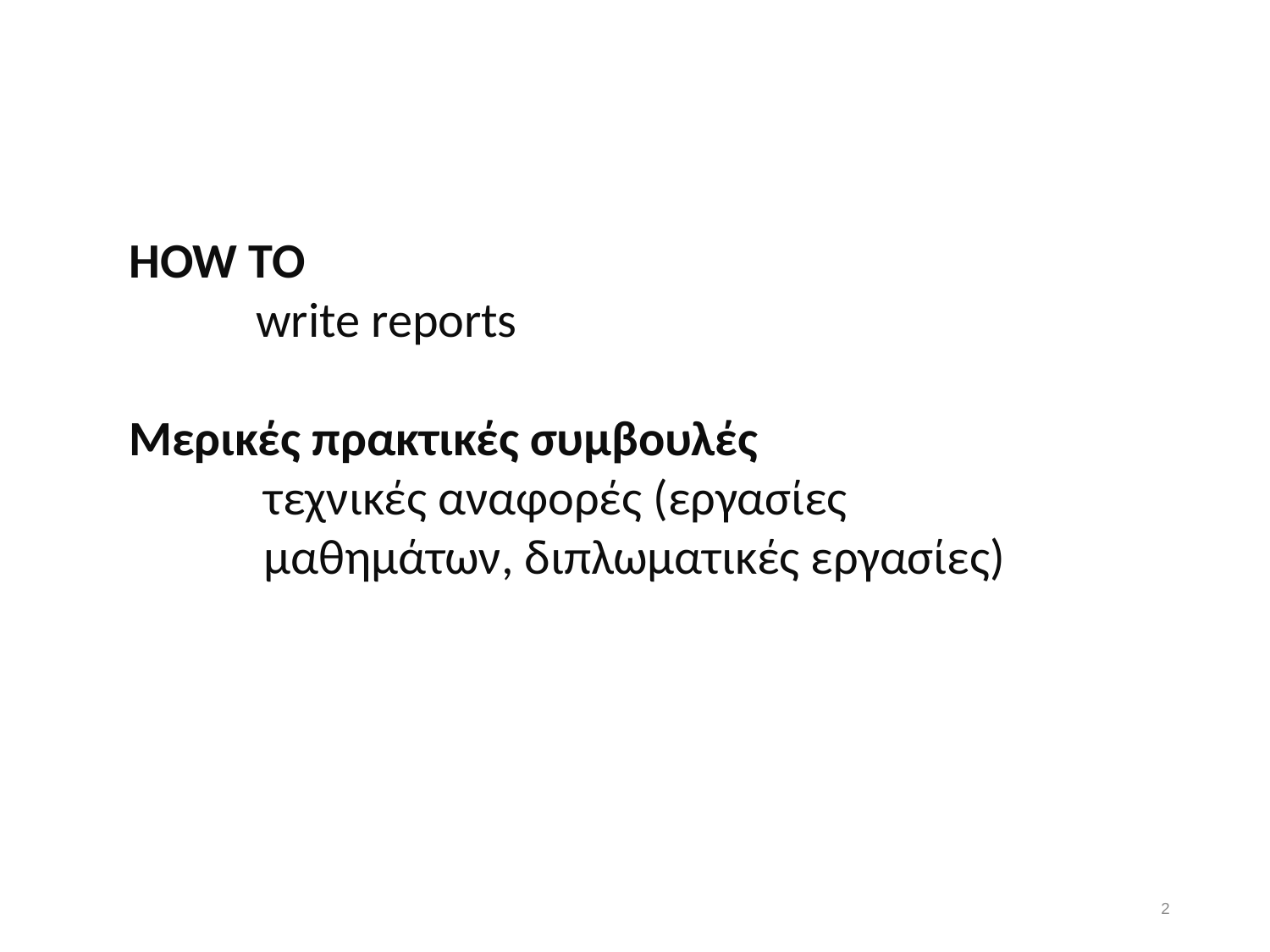

HOW TO
	write reports

Μερικές πρακτικές συμβουλές
	τεχνικές αναφορές (εργασίες μαθημάτων, διπλωματικές εργασίες)
2